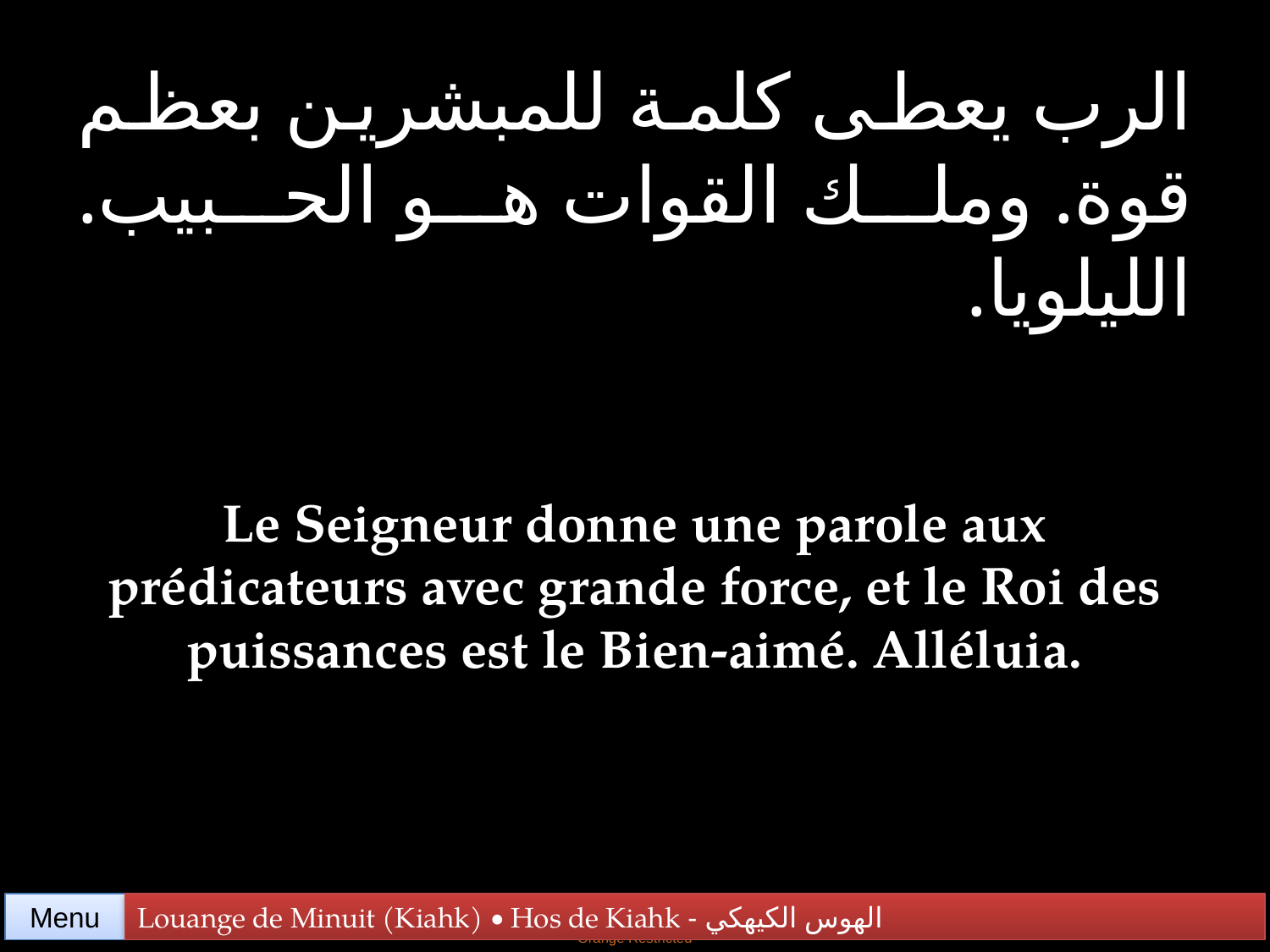

الرب يعطى كلمة للمبشرين بعظم قوة. وملك القوات هو الحبيب. الليلويا.
Le Seigneur donne une parole aux prédicateurs avec grande force, et le Roi des puissances est le Bien-aimé. Alléluia.
Menu
Louange de Minuit (Kiahk) • Hos de Kiahk - الهوس الكيهكي